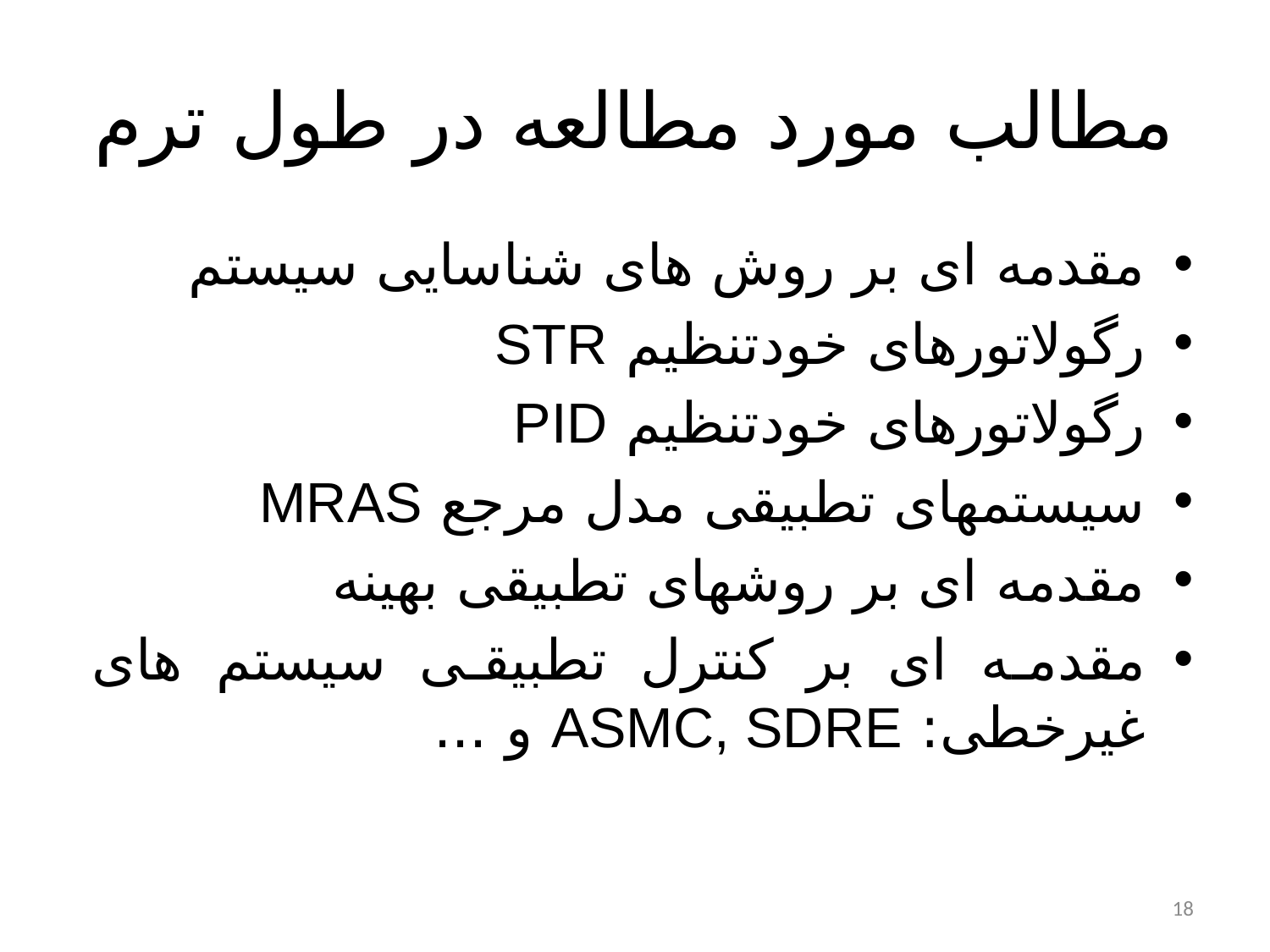

# مطالب مورد مطالعه در طول ترم
مقدمه ای بر روش های شناسایی سیستم
رگولاتورهای خودتنظیم STR
رگولاتورهای خودتنظیم PID
سیستمهای تطبیقی مدل مرجع MRAS
مقدمه ای بر روشهای تطبیقی بهینه
مقدمه ای بر کنترل تطبیقی سیستم های غیرخطی: ASMC, SDRE و ...
18